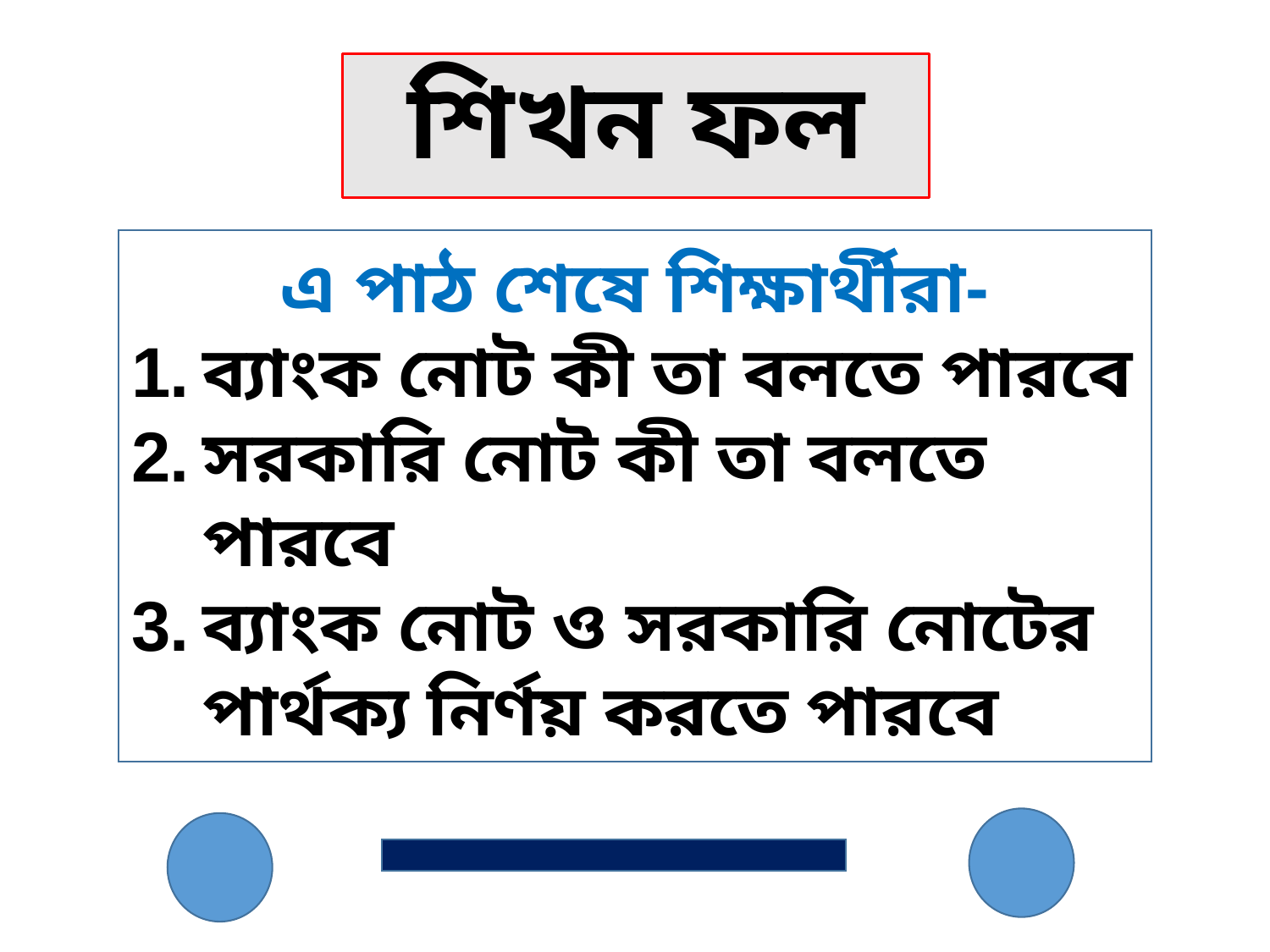

# শিখন ফল
এ পাঠ শেষে শিক্ষার্থীরা-
ব্যাংক নোট কী তা বলতে পারবে
সরকারি নোট কী তা বলতে পারবে
ব্যাংক নোট ও সরকারি নোটের পার্থক্য নির্ণয় করতে পারবে